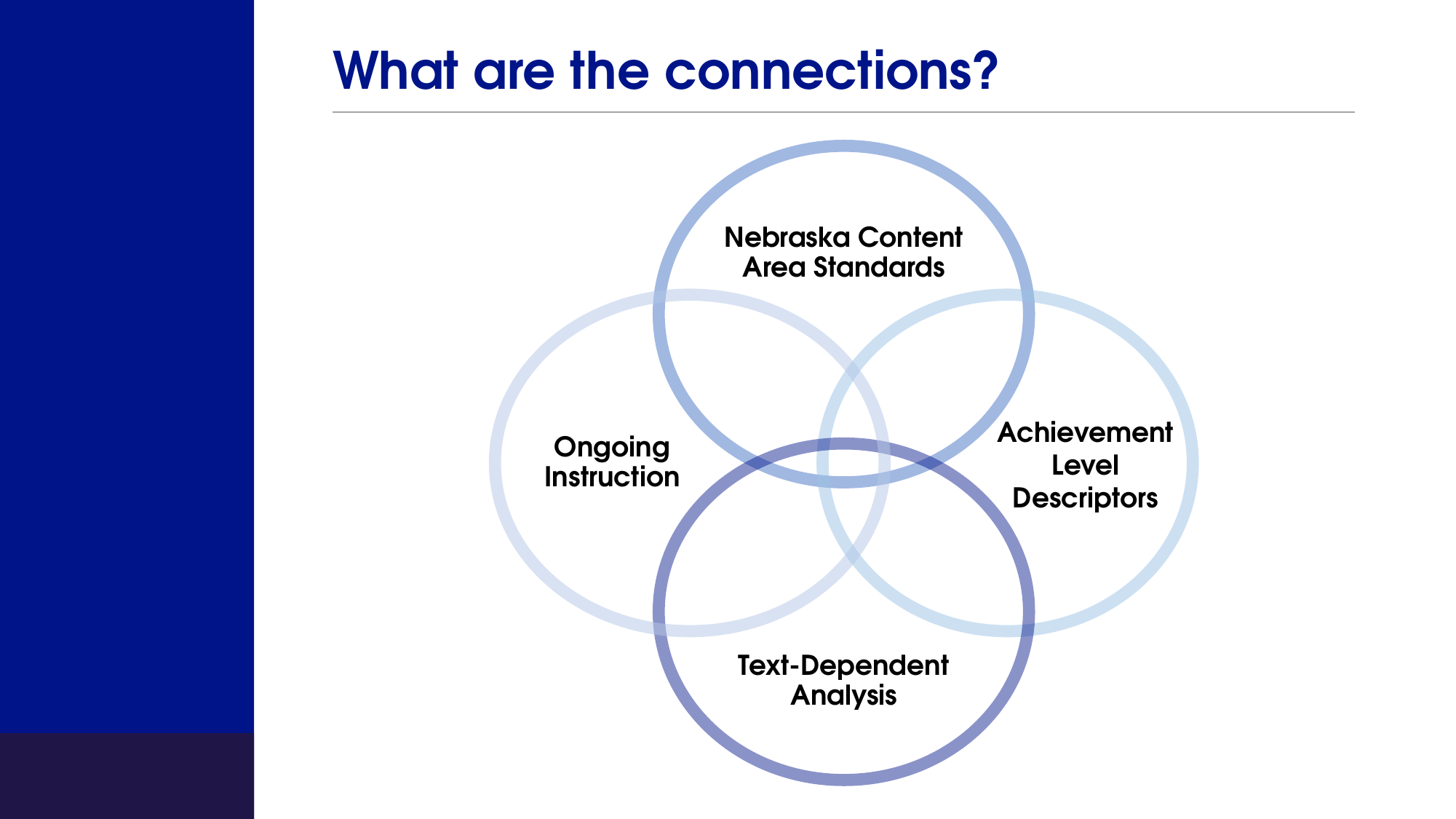

# What are the connections?

Nebraska Content Area Standards
Ongoing Instruction

Text-Dependent Analysis
Achievement
Level
Descriptors